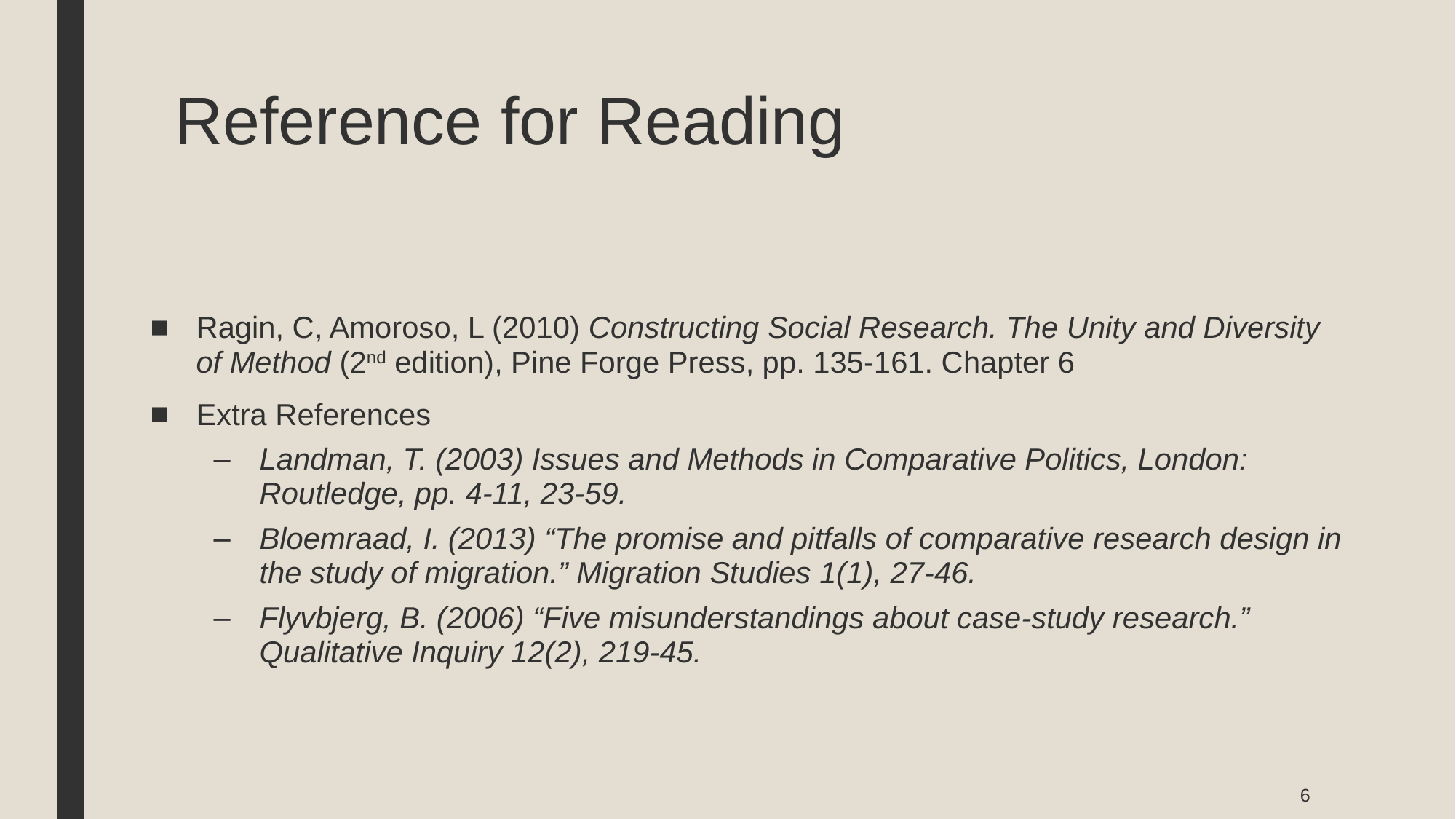

# Reference for Reading

Ragin, C, Amoroso, L (2010) Constructing Social Research. The Unity and Diversity of Method (2nd edition), Pine Forge Press, pp. 135-161. Chapter 6
Extra References
Landman, T. (2003) Issues and Methods in Comparative Politics, London: Routledge, pp. 4-11, 23-59.
Bloemraad, I. (2013) “The promise and pitfalls of comparative research design in the study of migration.” Migration Studies 1(1), 27-46.
Flyvbjerg, B. (2006) “Five misunderstandings about case-study research.” Qualitative Inquiry 12(2), 219-45.

6